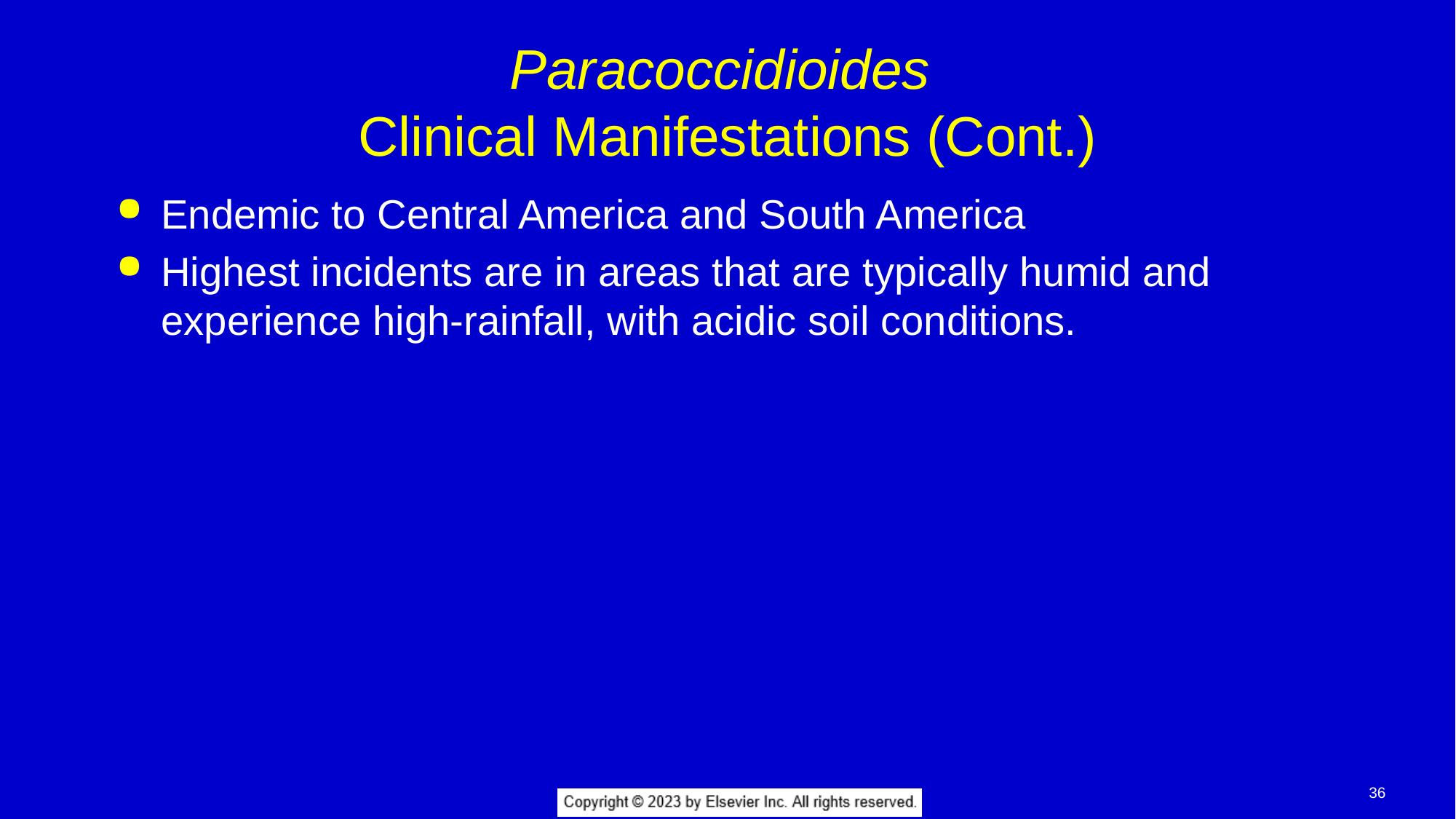

# Paracoccidioides Clinical Manifestations (Cont.)
Endemic to Central America and South America
Highest incidents are in areas that are typically humid and experience high-rainfall, with acidic soil conditions.